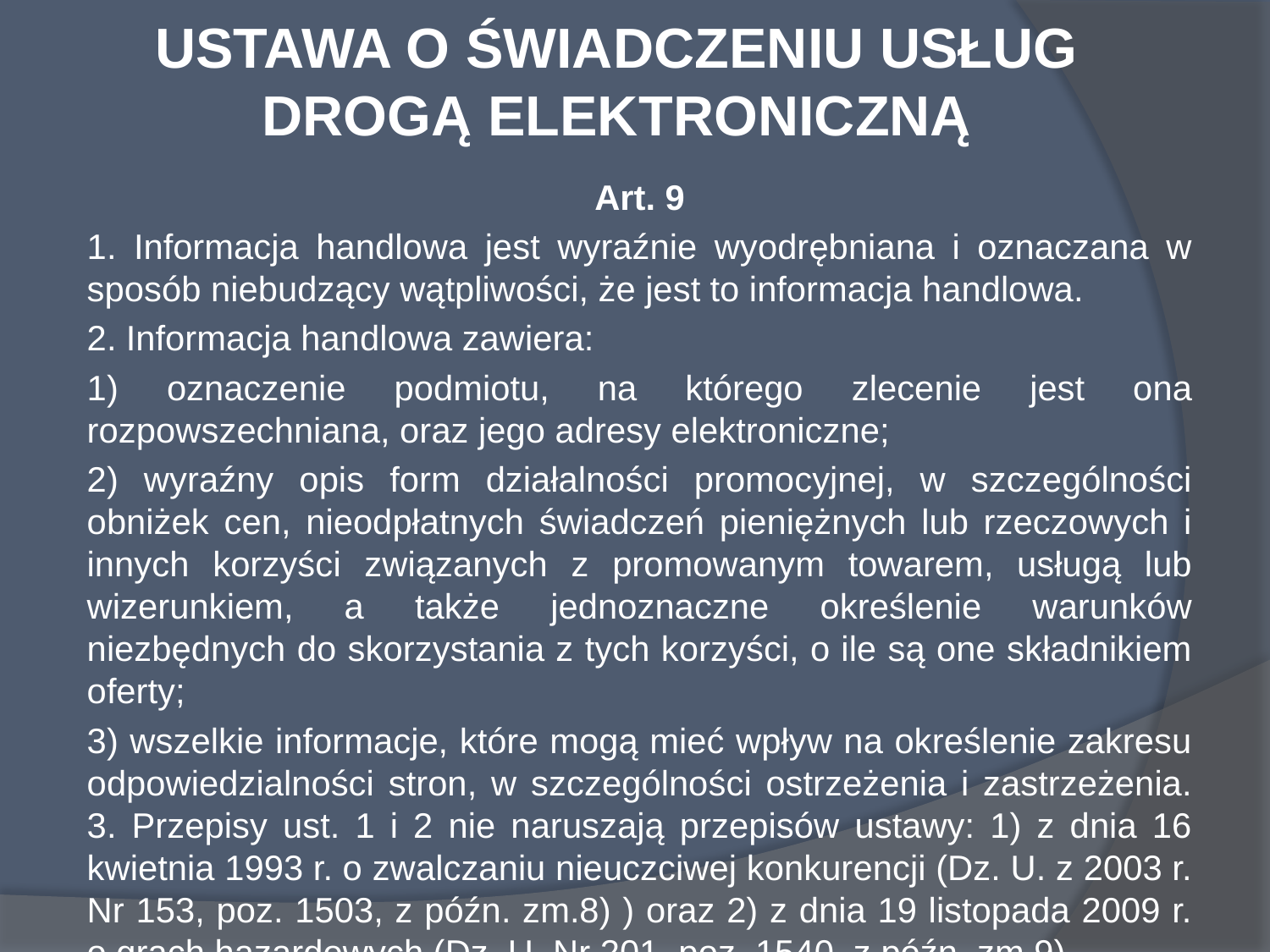

# USTAWA O ŚWIADCZENIU USŁUG DROGĄ ELEKTRONICZNĄ
Art. 9
1. Informacja handlowa jest wyraźnie wyodrębniana i oznaczana w sposób niebudzący wątpliwości, że jest to informacja handlowa.
2. Informacja handlowa zawiera:
1) oznaczenie podmiotu, na którego zlecenie jest ona rozpowszechniana, oraz jego adresy elektroniczne;
2) wyraźny opis form działalności promocyjnej, w szczególności obniżek cen, nieodpłatnych świadczeń pieniężnych lub rzeczowych i innych korzyści związanych z promowanym towarem, usługą lub wizerunkiem, a także jednoznaczne określenie warunków niezbędnych do skorzystania z tych korzyści, o ile są one składnikiem oferty;
3) wszelkie informacje, które mogą mieć wpływ na określenie zakresu odpowiedzialności stron, w szczególności ostrzeżenia i zastrzeżenia. 3. Przepisy ust. 1 i 2 nie naruszają przepisów ustawy: 1) z dnia 16 kwietnia 1993 r. o zwalczaniu nieuczciwej konkurencji (Dz. U. z 2003 r. Nr 153, poz. 1503, z późn. zm.8) ) oraz 2) z dnia 19 listopada 2009 r. o grach hazardowych (Dz. U. Nr 201, poz. 1540, z późn. zm.9)